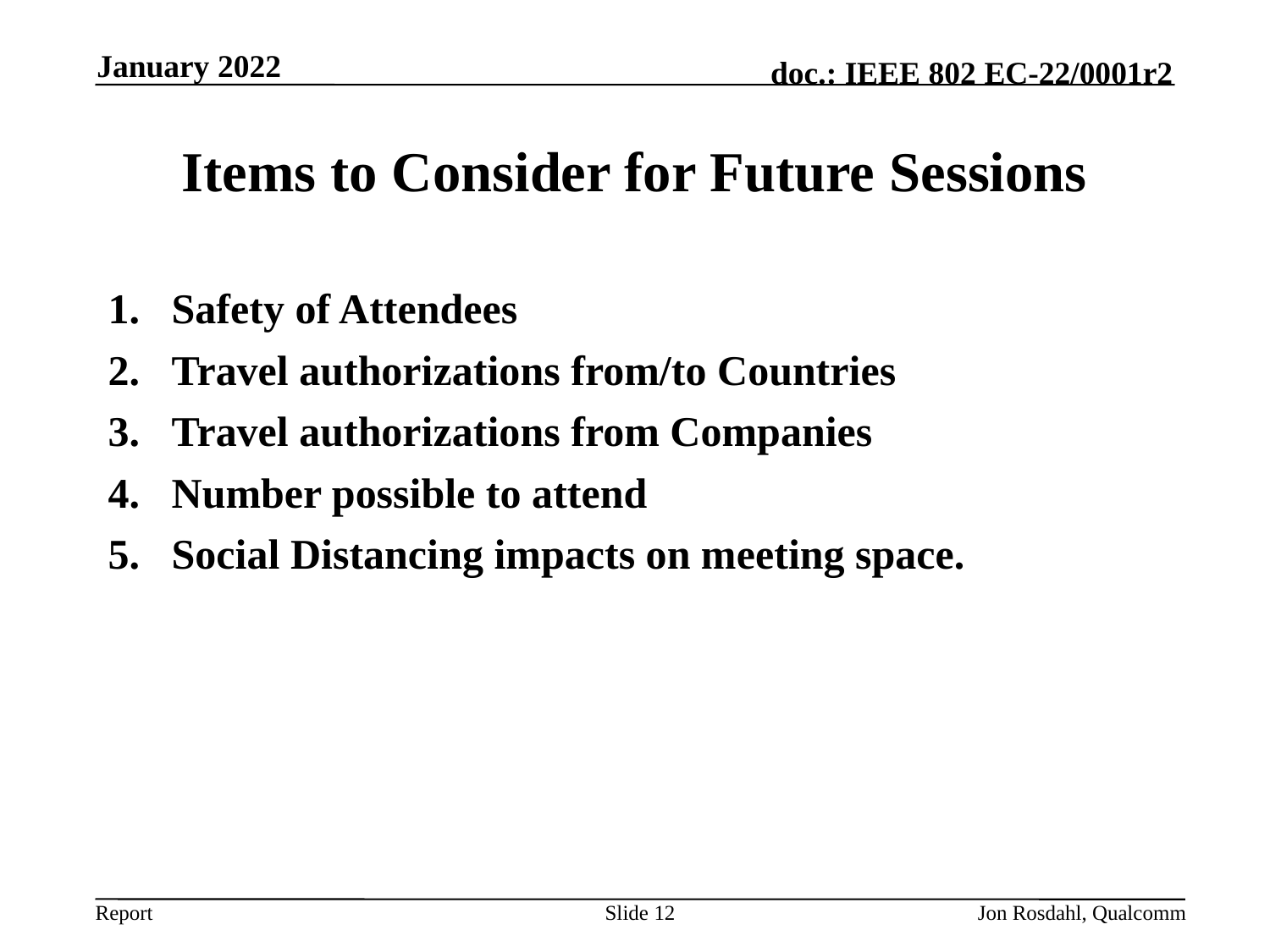

January 2022
# Items to Consider for Future Sessions
Safety of Attendees
Travel authorizations from/to Countries
Travel authorizations from Companies
Number possible to attend
Social Distancing impacts on meeting space.

Slide 12
Jon Rosdahl, Qualcomm